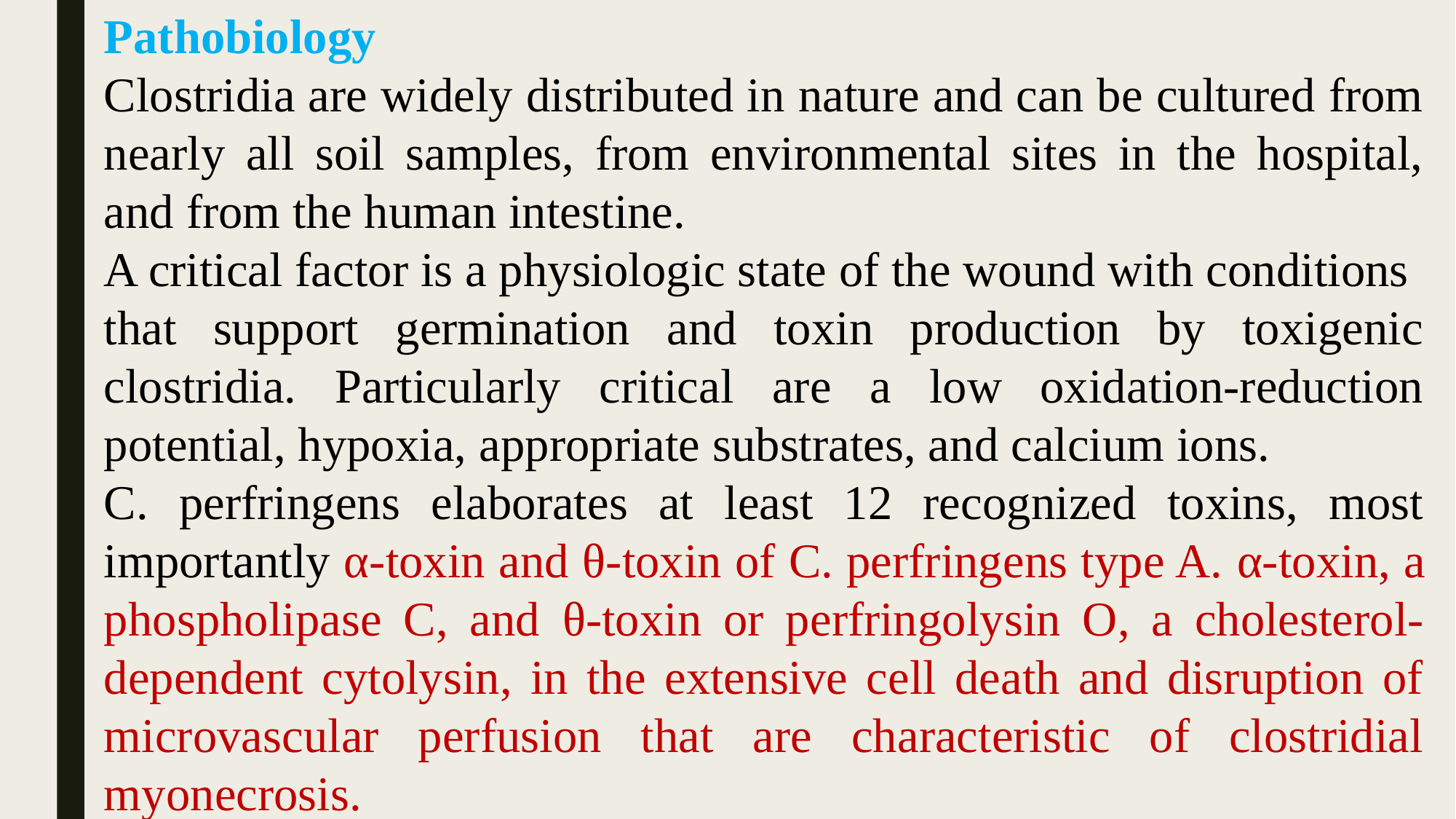

Pathobiology
Clostridia are widely distributed in nature and can be cultured from nearly all soil samples, from environmental sites in the hospital, and from the human intestine.
A critical factor is a physiologic state of the wound with conditions
that support germination and toxin production by toxigenic clostridia. Particularly critical are a low oxidation-reduction potential, hypoxia, appropriate substrates, and calcium ions.
C. perfringens elaborates at least 12 recognized toxins, most importantly α-toxin and θ-toxin of C. perfringens type A. α-toxin, a phospholipase C, and θ-toxin or perfringolysin O, a cholesterol-dependent cytolysin, in the extensive cell death and disruption of microvascular perfusion that are characteristic of clostridial myonecrosis.